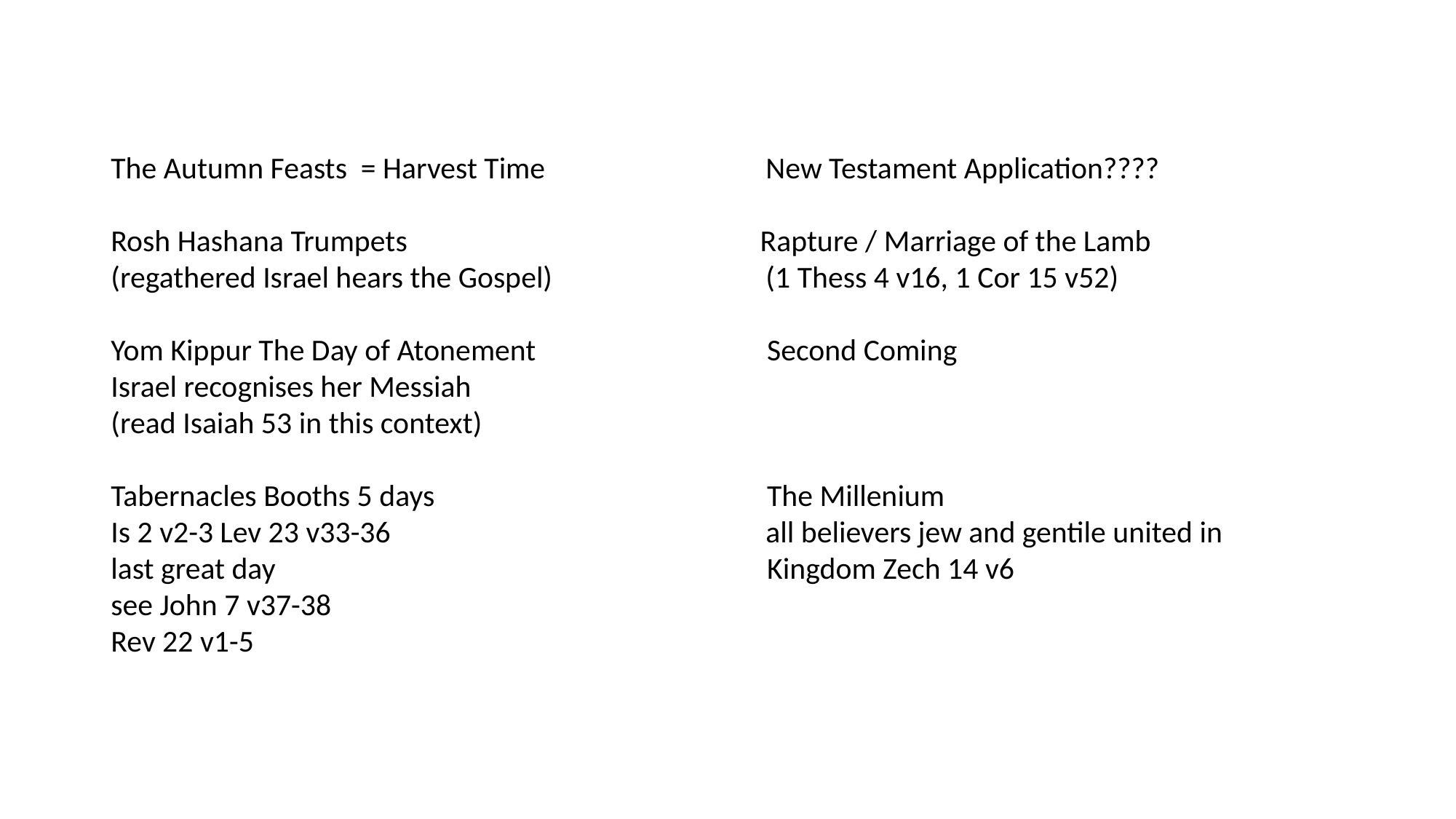

The Autumn Feasts  = Harvest Time			New Testament Application????

Rosh Hashana Trumpets			               Rapture / Marriage of the Lamb
(regathered Israel hears the Gospel)		(1 Thess 4 v16, 1 Cor 15 v52)

Yom Kippur The Day of Atonement		                Second Coming
Israel recognises her Messiah
(read Isaiah 53 in this context)

Tabernacles Booths 5 days			                The Millenium
Is 2 v2-3	Lev 23 v33-36				all believers jew and gentile united in 	       last great day 				                Kingdom Zech 14 v6
see John 7 v37-38
Rev 22 v1-5